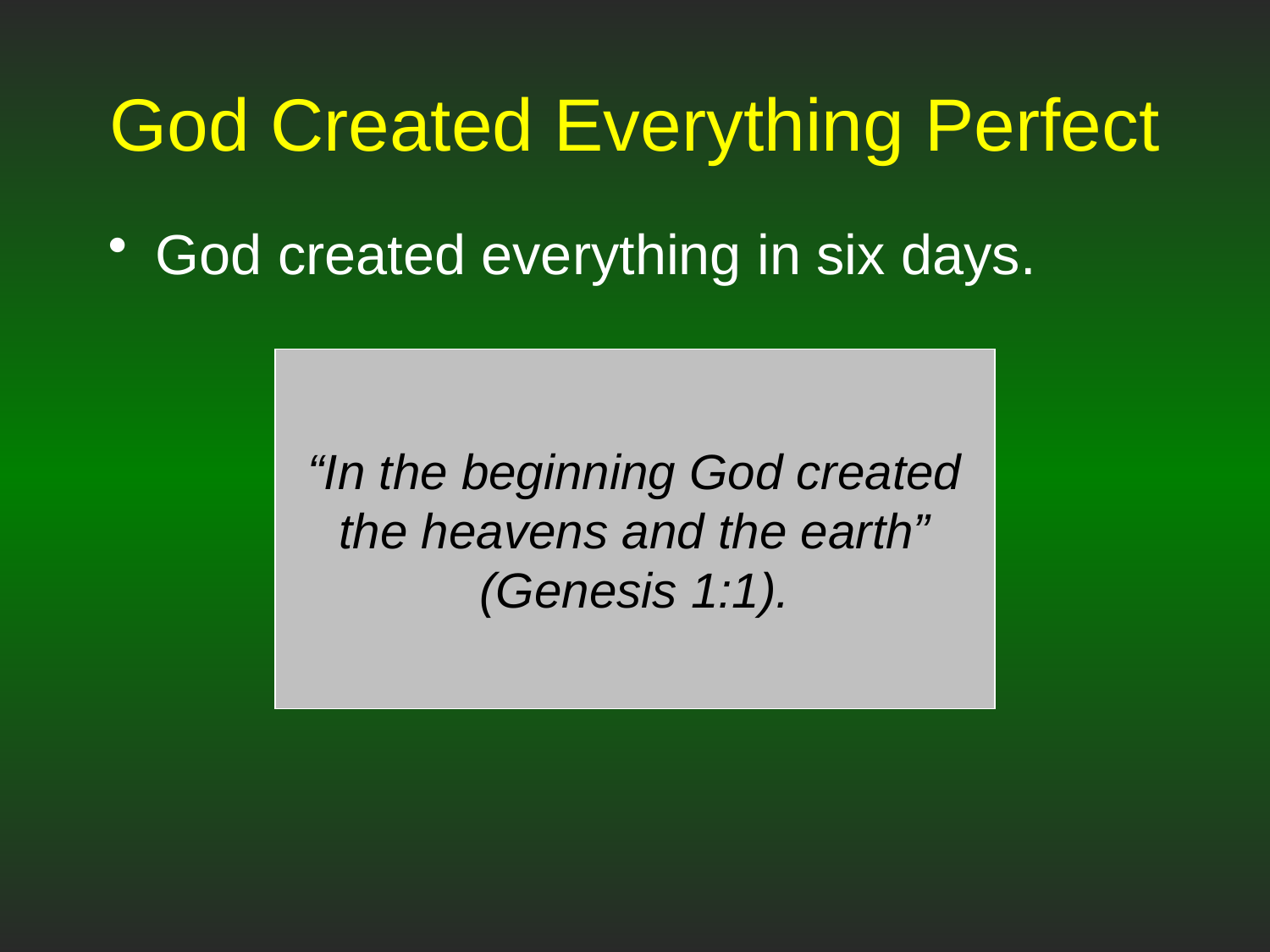

# God Created Everything Perfect
God created everything in six days.
“In the beginning God created
the heavens and the earth”
(Genesis 1:1).